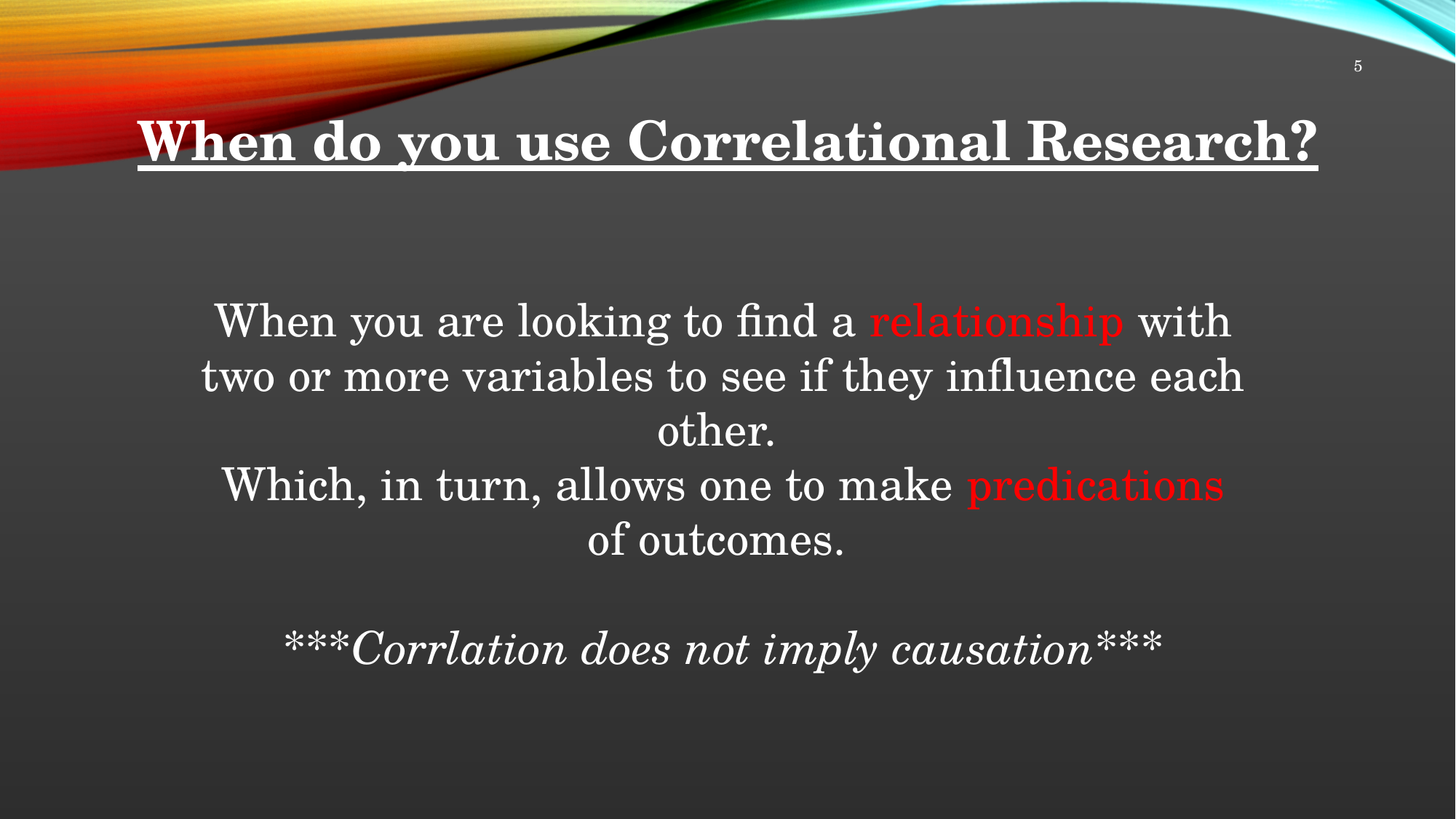

5
When do you use Correlational Research?

When you are looking to find a relationship with two or more variables to see if they influence each other.
Which, in turn, allows one to make predications of outcomes.

***Corrlation does not imply causation***